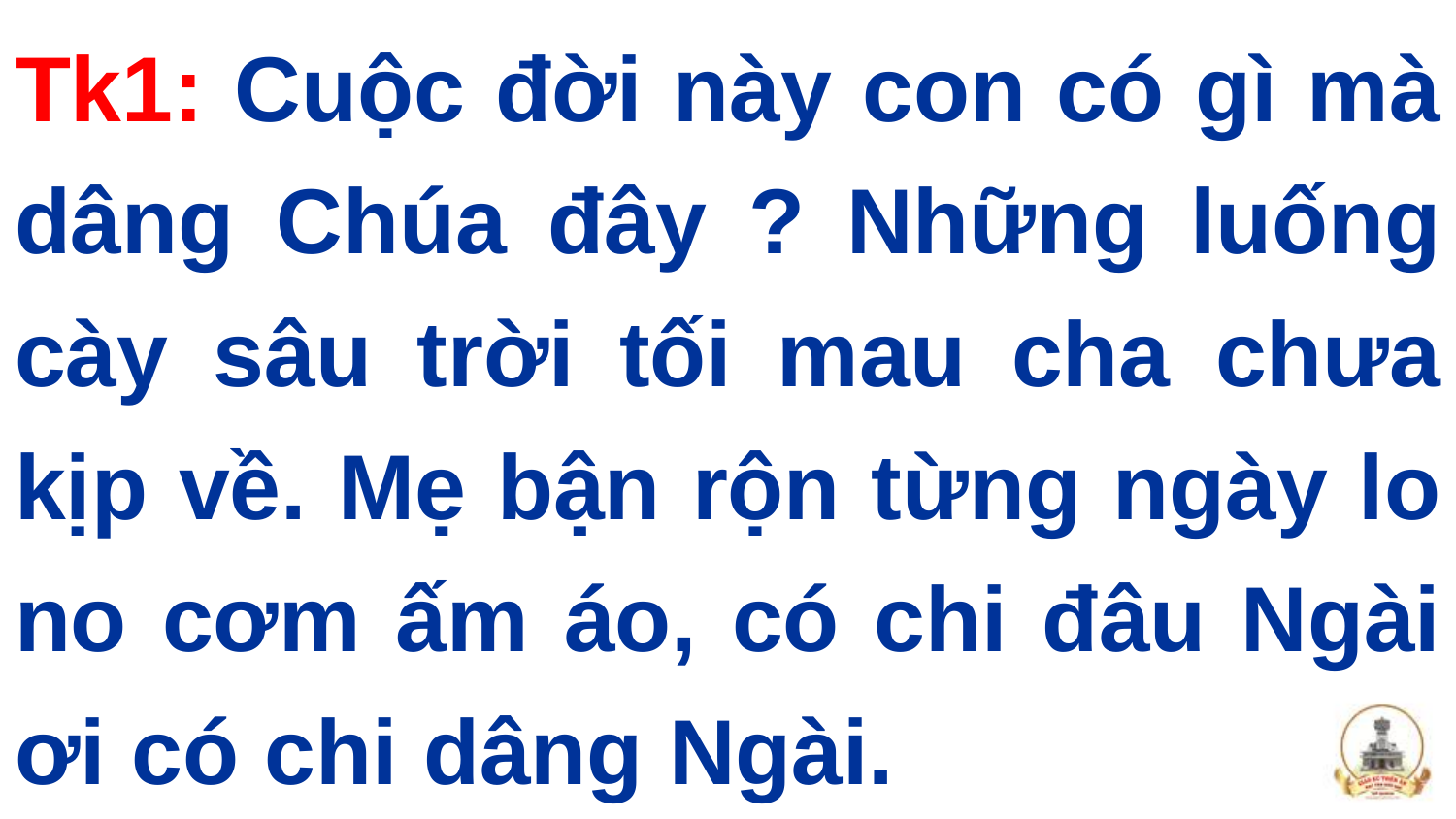

Tk1: Cuộc đời này con có gì mà dâng Chúa đây ? Những luống cày sâu trời tối mau cha chưa kịp về. Mẹ bận rộn từng ngày lo no cơm ấm áo, có chi đâu Ngài ơi có chi dâng Ngài.